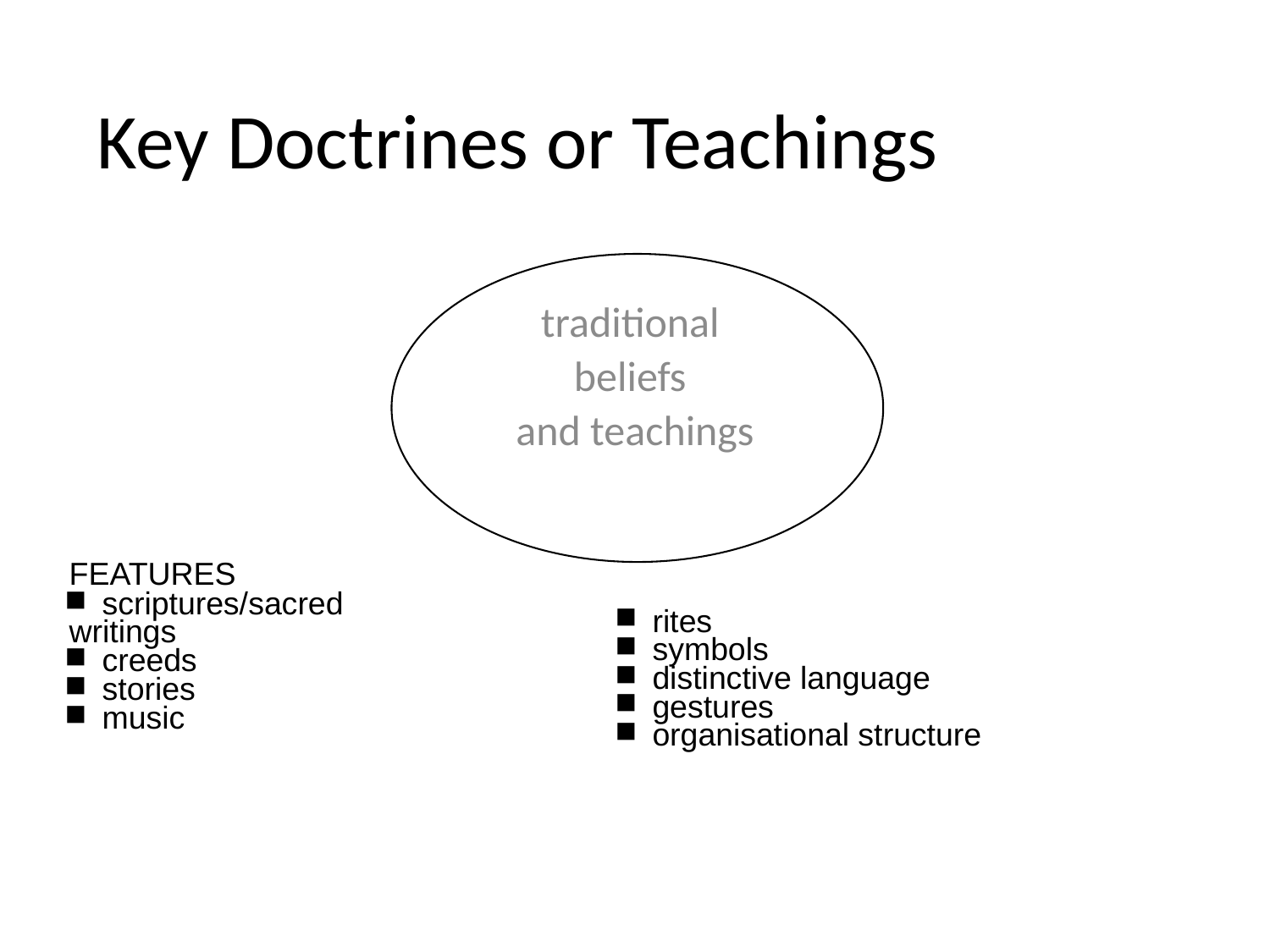

# Key Doctrines or Teachings

traditional
beliefs
and teachings

FEATURES
  scriptures/sacred 	writings
  creeds
  stories
  music
  rites
  symbols
  distinctive language
  gestures
  organisational structure